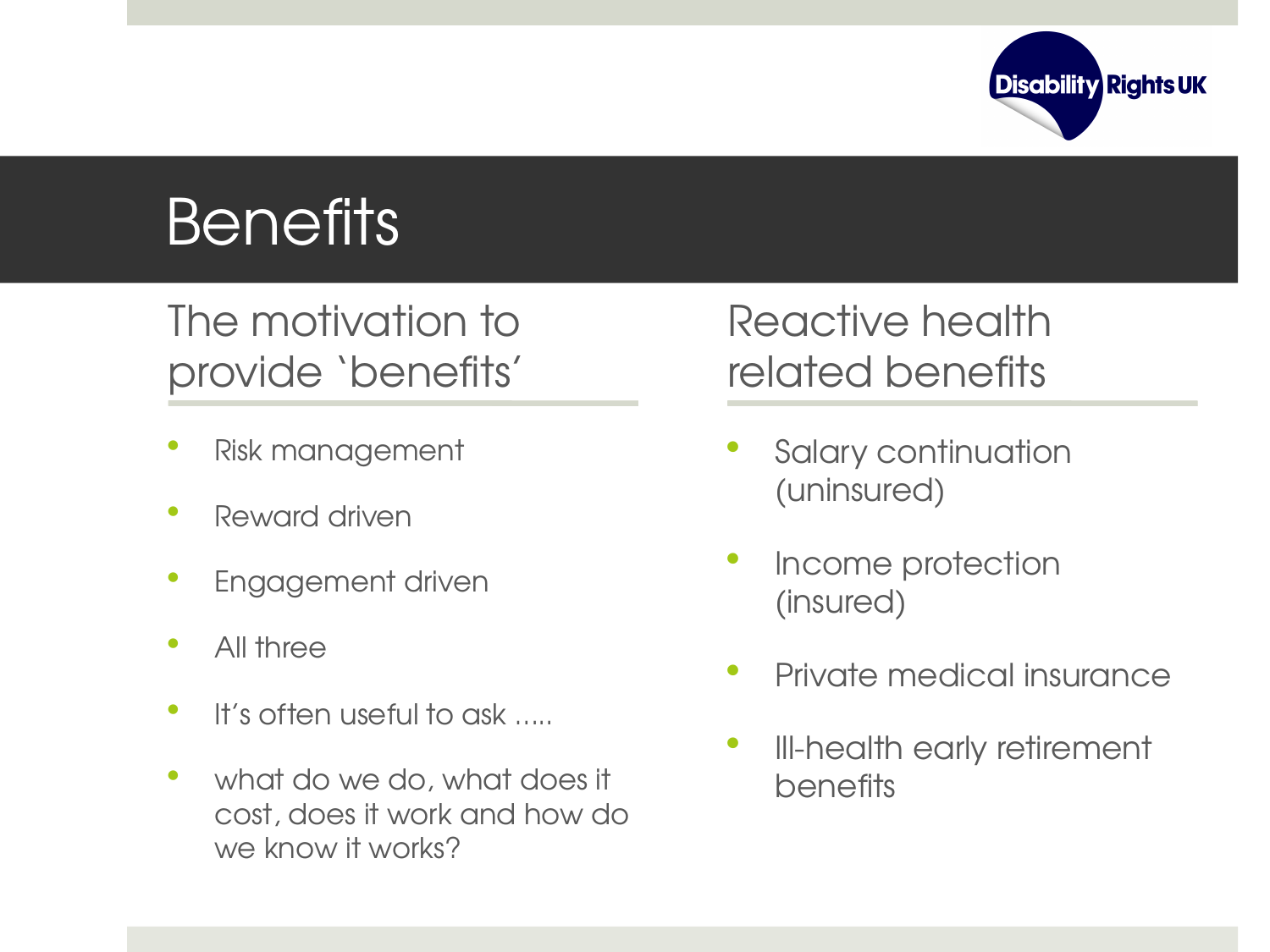

# Benefits
The motivation to provide ‘benefits’
Reactive health related benefits
Risk management
Reward driven
Engagement driven
All three
It’s often useful to ask …..
what do we do, what does it cost, does it work and how do we know it works?
Salary continuation (uninsured)
Income protection (insured)
Private medical insurance
Ill-health early retirement benefits